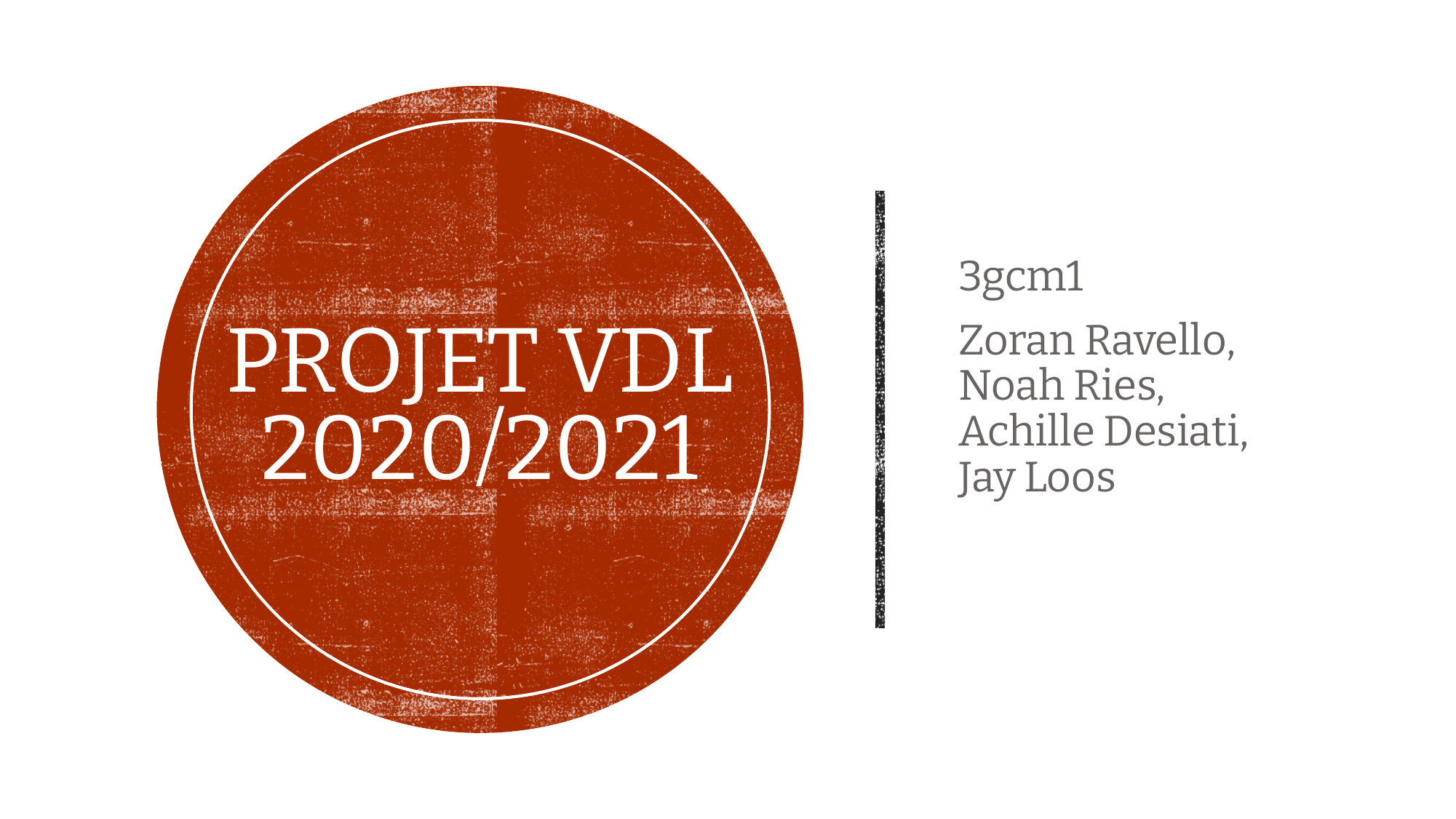

# Projet VDL 2020/2021
3gcm1
Zoran Ravello, Noah Ries, Achille Desiati, Jay Loos